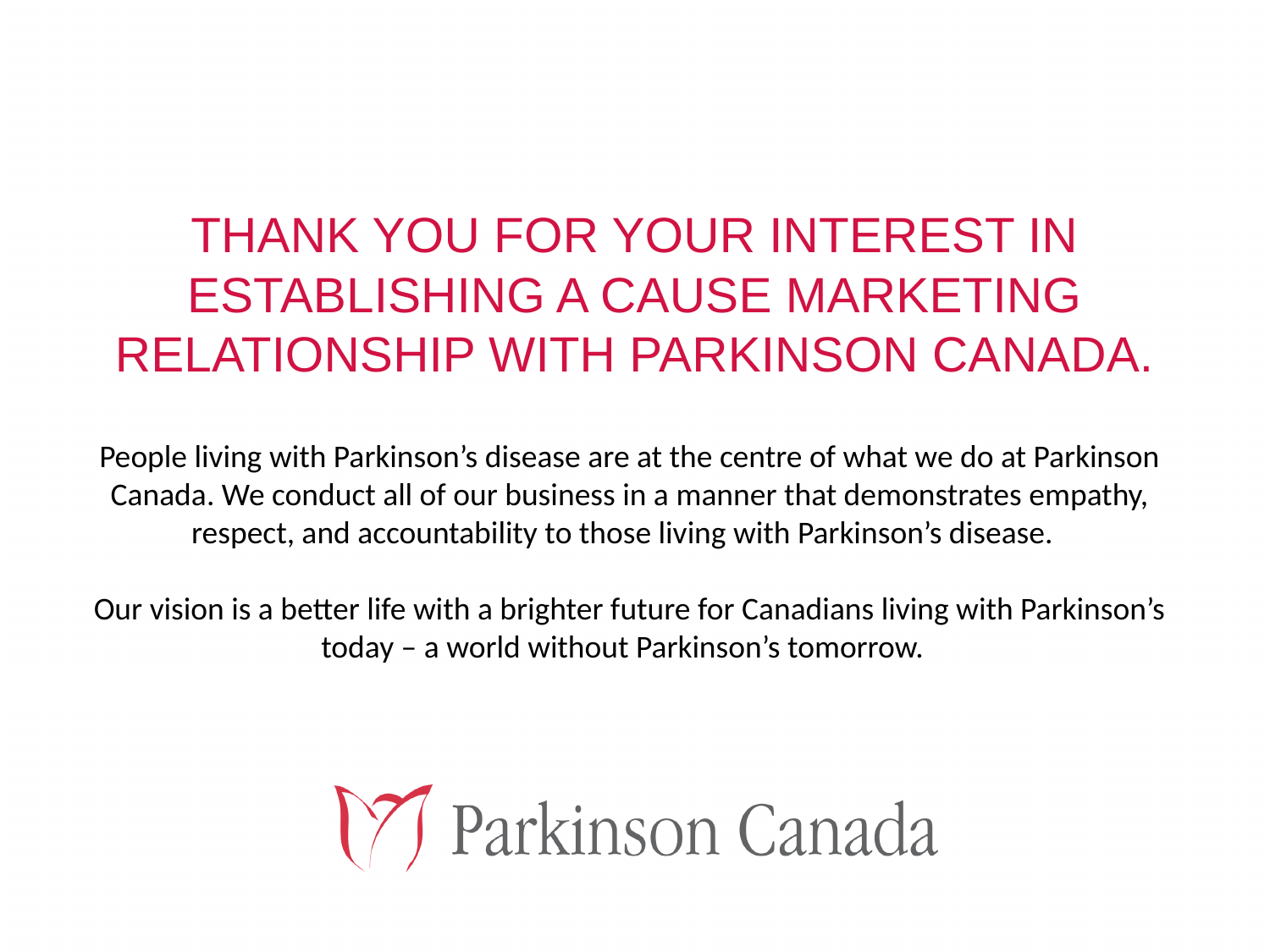

THANK YOU FOR YOUR INTEREST IN ESTABLISHING A CAUSE MARKETING RELATIONSHIP WITH PARKINSON CANADA.

People living with Parkinson’s disease are at the centre of what we do at Parkinson Canada. We conduct all of our business in a manner that demonstrates empathy, respect, and accountability to those living with Parkinson’s disease.

Our vision is a better life with a brighter future for Canadians living with Parkinson’s today – a world without Parkinson’s tomorrow.